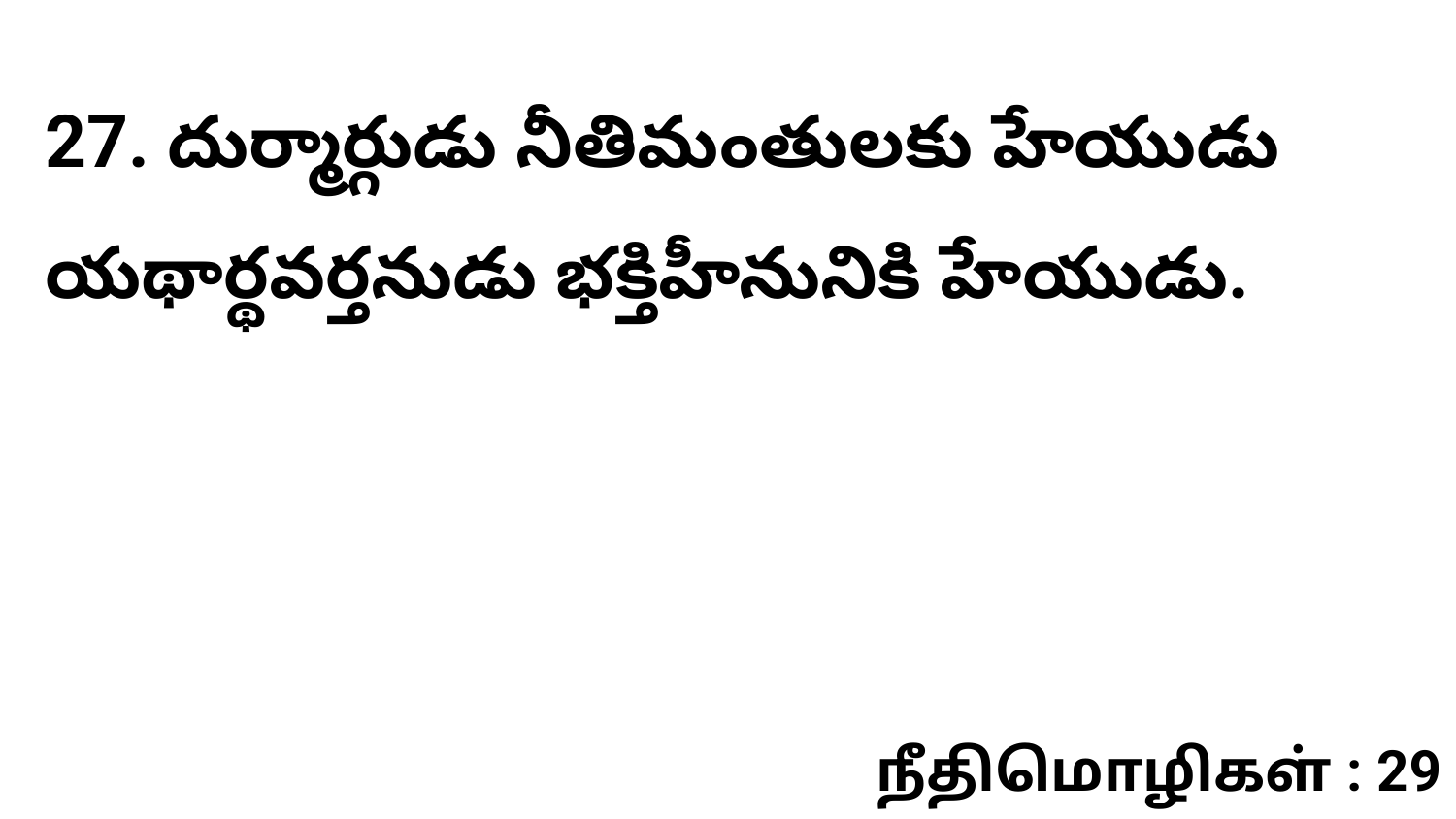

27. దుర్మార్గుడు నీతిమంతులకు హేయుడు యథార్థవర్తనుడు భక్తిహీనునికి హేయుడు.
நீதிமொழிகள் : 29